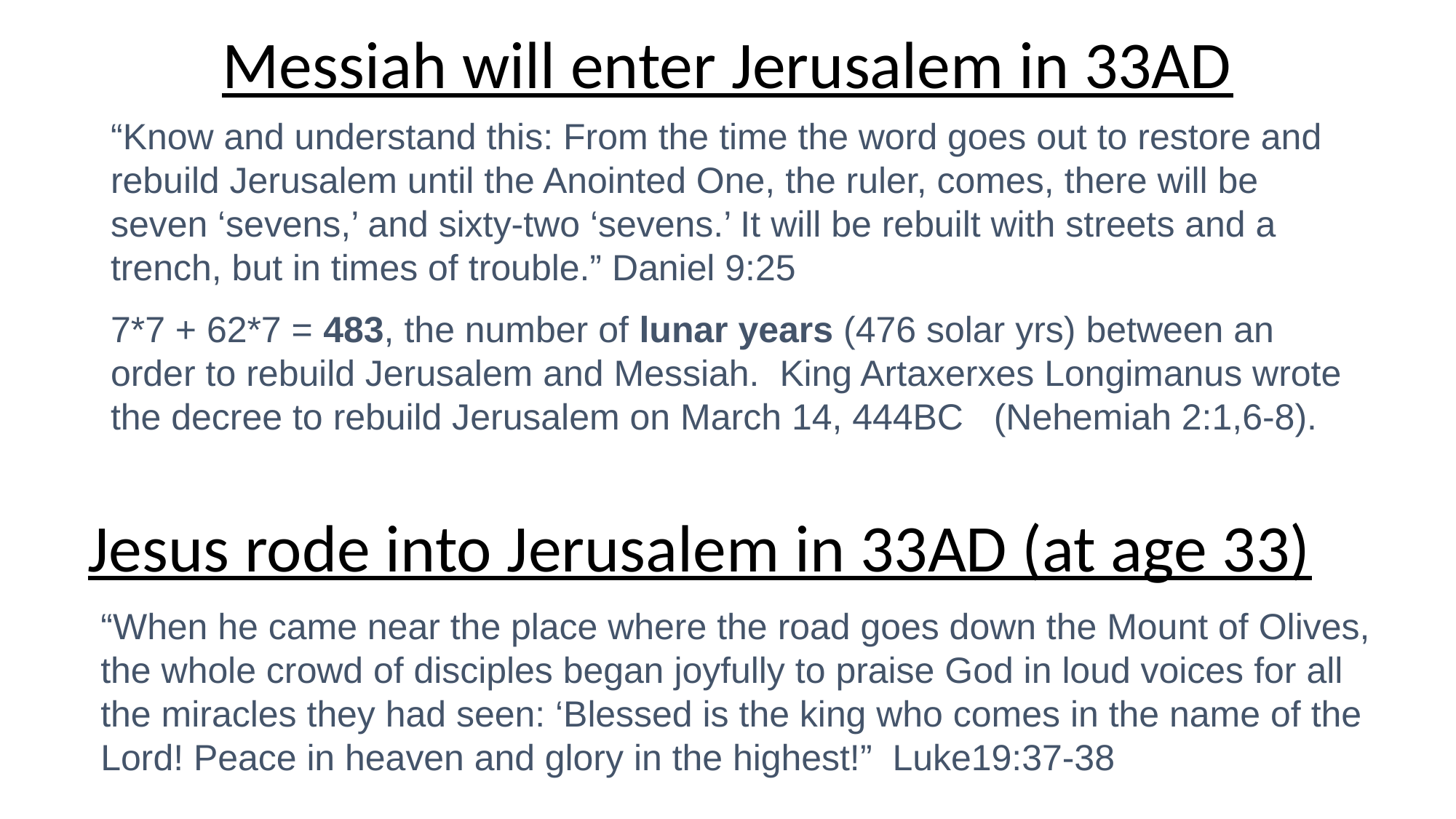

# Messiah will enter Jerusalem in 33AD
“Know and understand this: From the time the word goes out to restore and rebuild Jerusalem until the Anointed One, the ruler, comes, there will be seven ‘sevens,’ and sixty-two ‘sevens.’ It will be rebuilt with streets and a trench, but in times of trouble.” Daniel 9:25
7*7 + 62*7 = 483, the number of lunar years (476 solar yrs) between an order to rebuild Jerusalem and Messiah.  King Artaxerxes Longimanus wrote the decree to rebuild Jerusalem on March 14, 444BC   (Nehemiah 2:1,6-8).
Jesus rode into Jerusalem in 33AD (at age 33)
“When he came near the place where the road goes down the Mount of Olives, the whole crowd of disciples began joyfully to praise God in loud voices for all the miracles they had seen: ‘Blessed is the king who comes in the name of the Lord! Peace in heaven and glory in the highest!”  Luke19:37-38